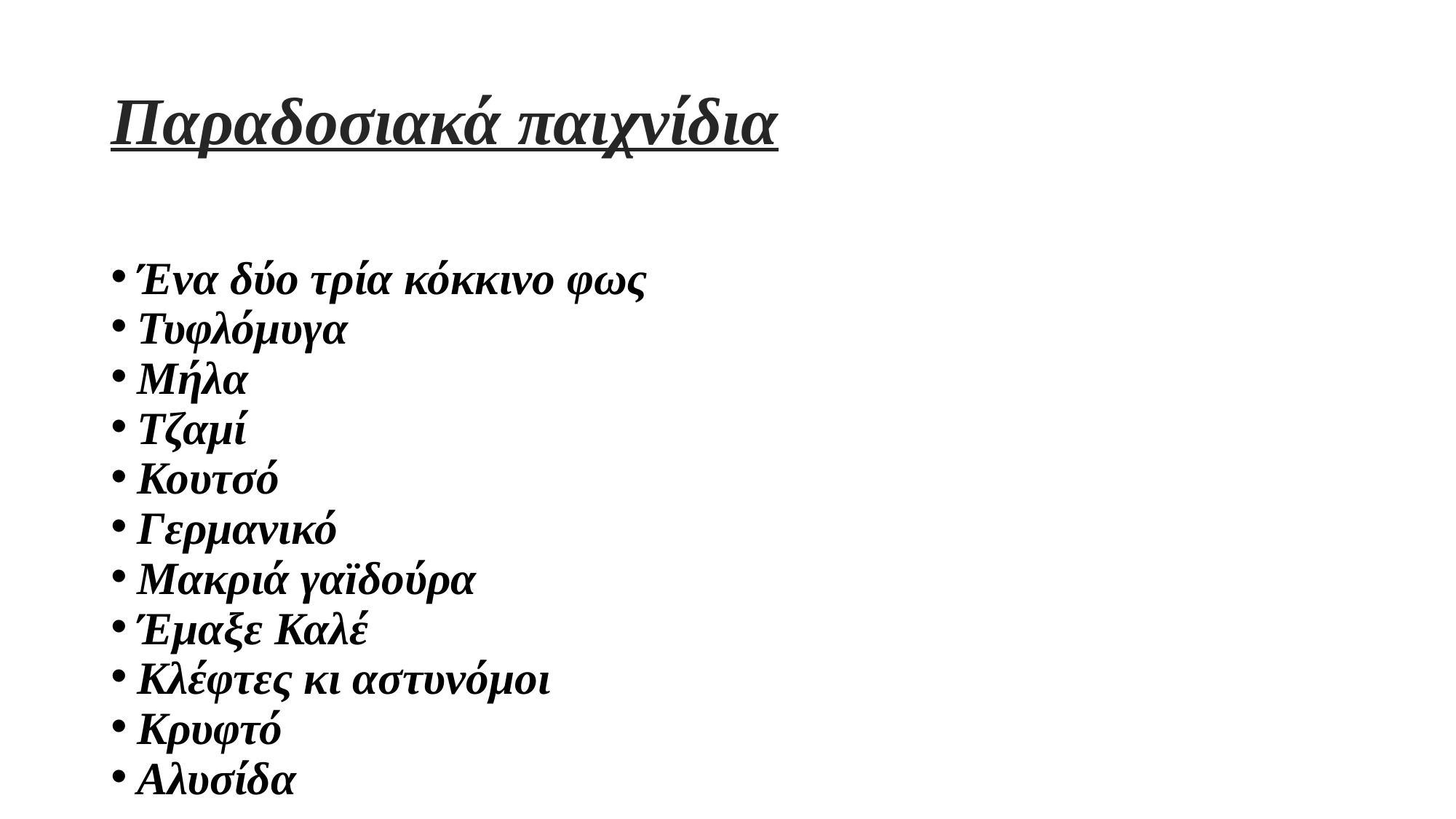

# Παραδοσιακά παιχνίδια

Ένα δύο τρία κόκκινο φως
Τυφλόμυγα
Μήλα
Τζαμί
Κουτσό
Γερμανικό
Μακριά γαϊδούρα
Έμαξε Καλέ
Κλέφτες κι αστυνόμοι
Κρυφτό
Αλυσίδα